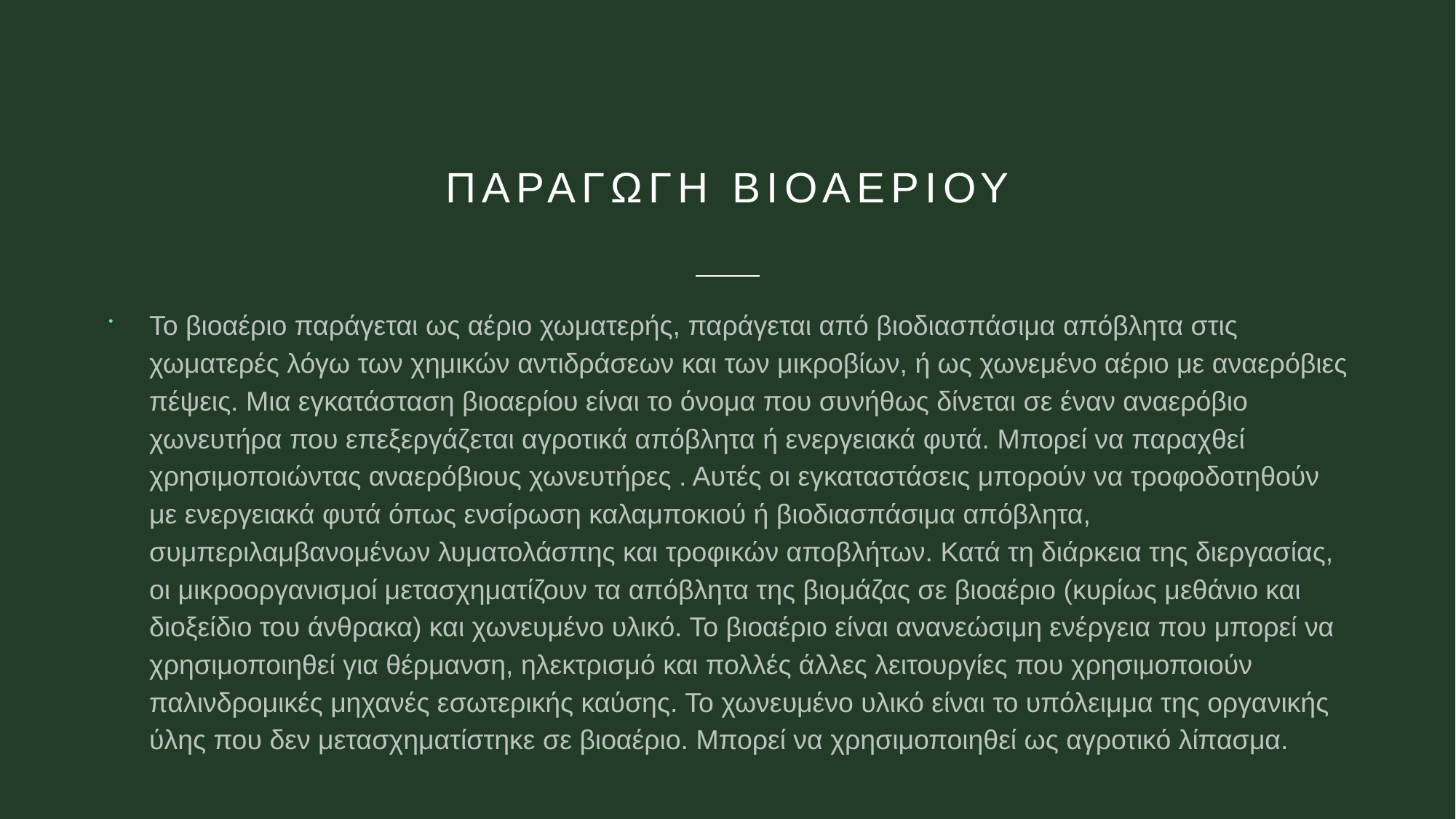

# Παραγωγη Βιοαεριου
Το βιοαέριο παράγεται ως αέριο χωματερής, παράγεται από βιοδιασπάσιμα απόβλητα στις χωματερές λόγω των χημικών αντιδράσεων και των μικροβίων, ή ως χωνεμένο αέριο με αναερόβιες πέψεις. Μια εγκατάσταση βιοαερίου είναι το όνομα που συνήθως δίνεται σε έναν αναερόβιο χωνευτήρα που επεξεργάζεται αγροτικά απόβλητα ή ενεργειακά φυτά. Μπορεί να παραχθεί χρησιμοποιώντας αναερόβιους χωνευτήρες . Αυτές οι εγκαταστάσεις μπορούν να τροφοδοτηθούν με ενεργειακά φυτά όπως ενσίρωση καλαμποκιού ή βιοδιασπάσιμα απόβλητα, συμπεριλαμβανομένων λυματολάσπης και τροφικών αποβλήτων. Κατά τη διάρκεια της διεργασίας, οι μικροοργανισμοί μετασχηματίζουν τα απόβλητα της βιομάζας σε βιοαέριο (κυρίως μεθάνιο και διοξείδιο του άνθρακα) και χωνευμένο υλικό. Το βιοαέριο είναι ανανεώσιμη ενέργεια που μπορεί να χρησιμοποιηθεί για θέρμανση, ηλεκτρισμό και πολλές άλλες λειτουργίες που χρησιμοποιούν παλινδρομικές μηχανές εσωτερικής καύσης. Το χωνευμένο υλικό είναι το υπόλειμμα της οργανικής ύλης που δεν μετασχηματίστηκε σε βιοαέριο. Μπορεί να χρησιμοποιηθεί ως αγροτικό λίπασμα.